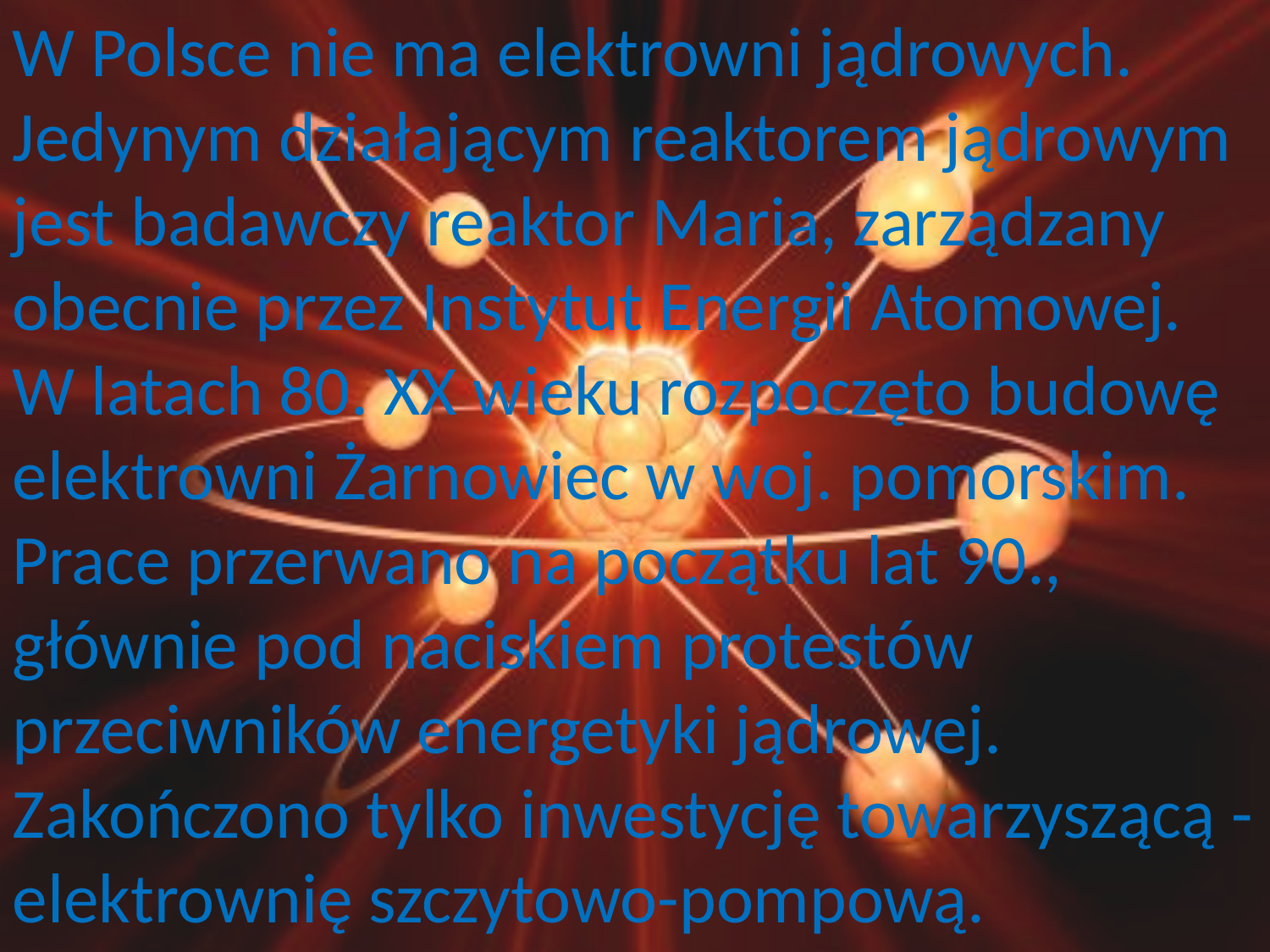

W Polsce nie ma elektrowni jądrowych. Jedynym działającym reaktorem jądrowym jest badawczy reaktor Maria, zarządzany obecnie przez Instytut Energii Atomowej. W latach 80. XX wieku rozpoczęto budowę elektrowni Żarnowiec w woj. pomorskim. Prace przerwano na początku lat 90., głównie pod naciskiem protestów przeciwników energetyki jądrowej. Zakończono tylko inwestycję towarzyszącą - elektrownię szczytowo-pompową.